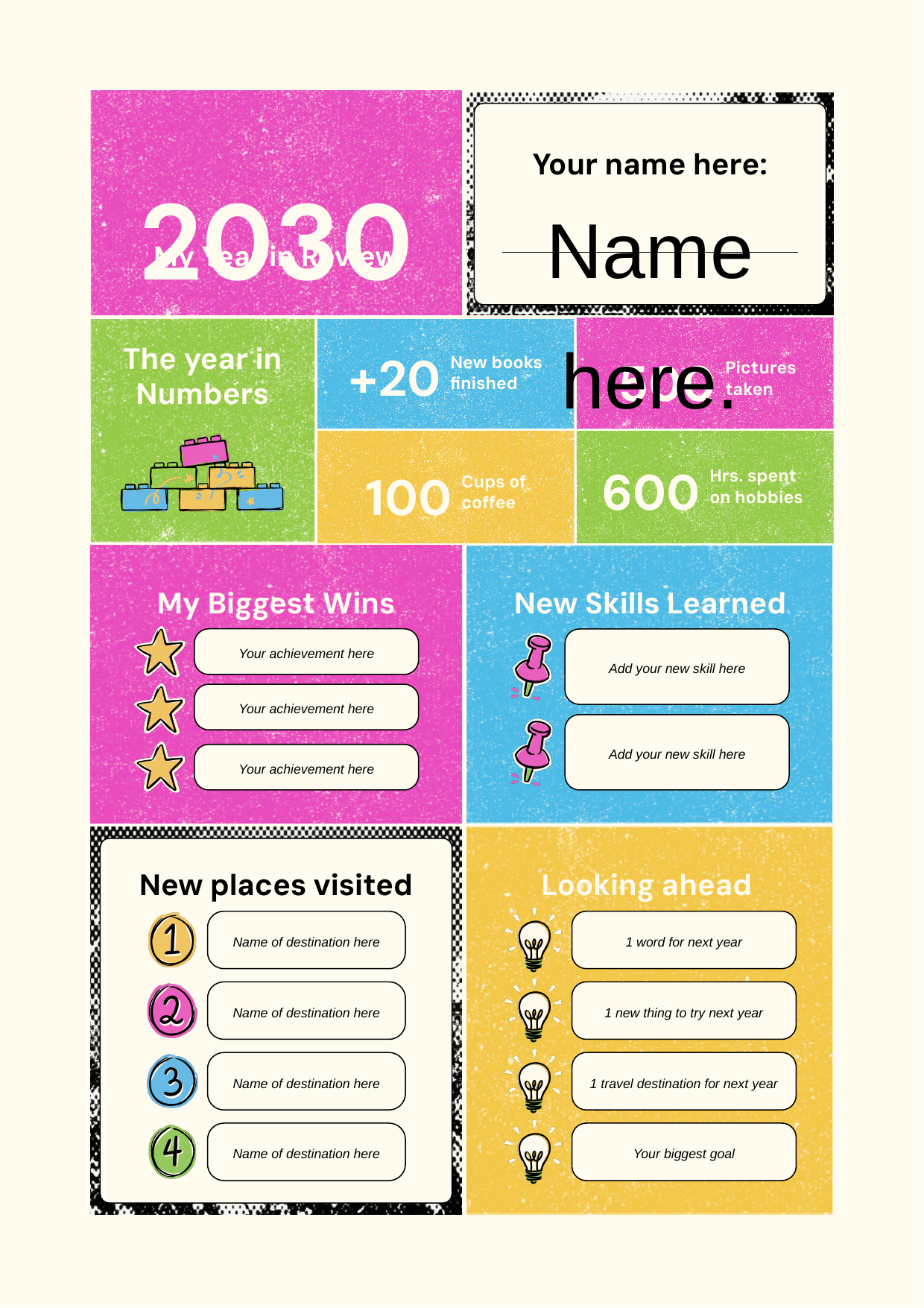

2030
Your name here:
Name here.
My Year in Review

The year in
Numbers
+20
500
New books finished
Pictures taken

600
100
Hrs. spent on hobbies
Cups of coffee

My Biggest Wins
New Skills Learned

Your achievement here

Add your new skill here

Your achievement here

Add your new skill here

Your achievement here

New places visited
Looking ahead

Name of destination here

1 word for next year

Name of destination here

1 new thing to try next year

Name of destination here

1 travel destination for next year

Name of destination here

Your biggest goal